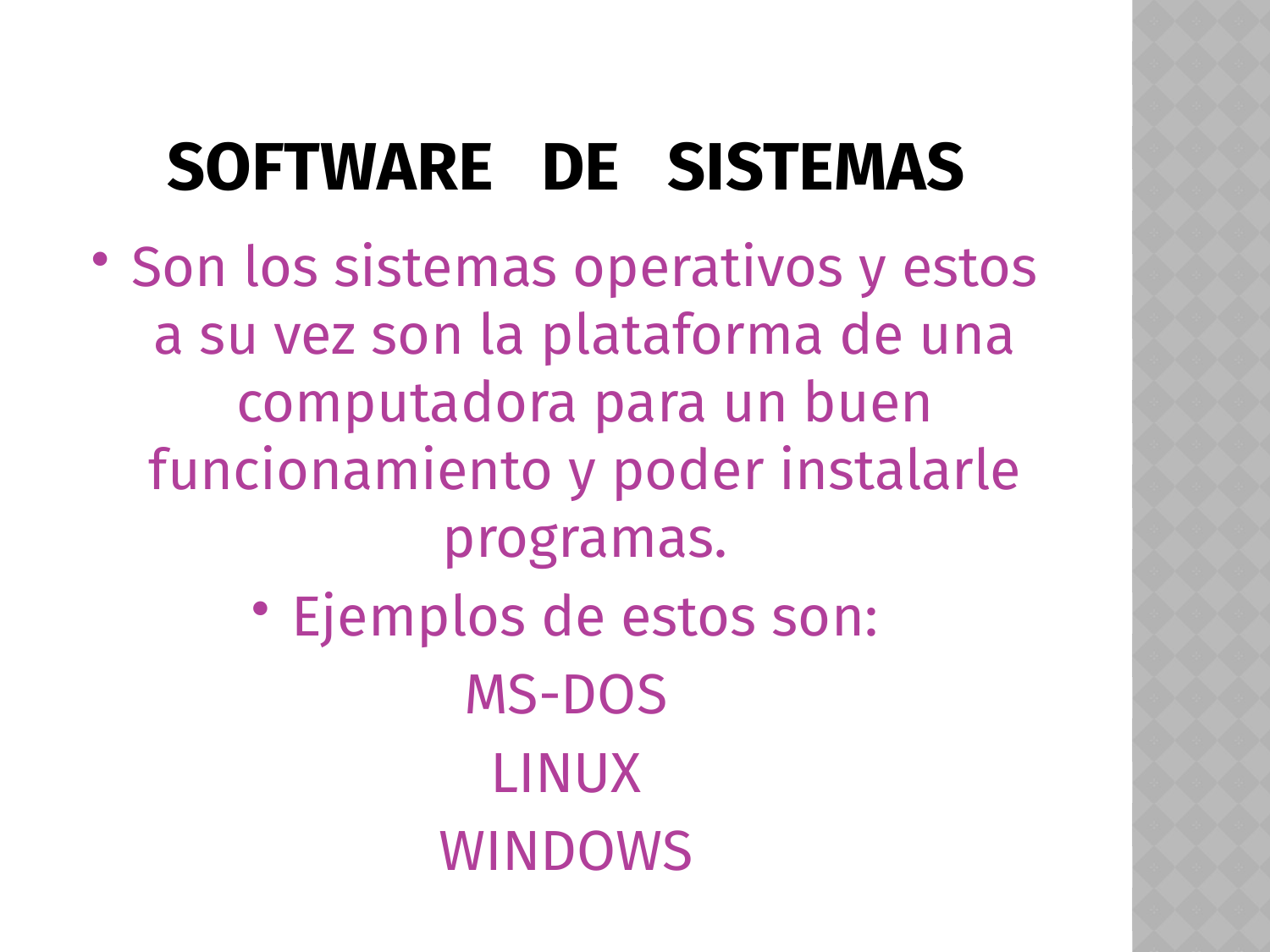

# Software   de   sistemas
Son los sistemas operativos y estos a su vez son la plataforma de una computadora para un buen funcionamiento y poder instalarle programas.
Ejemplos de estos son:
MS-DOS
LINUX
WINDOWS